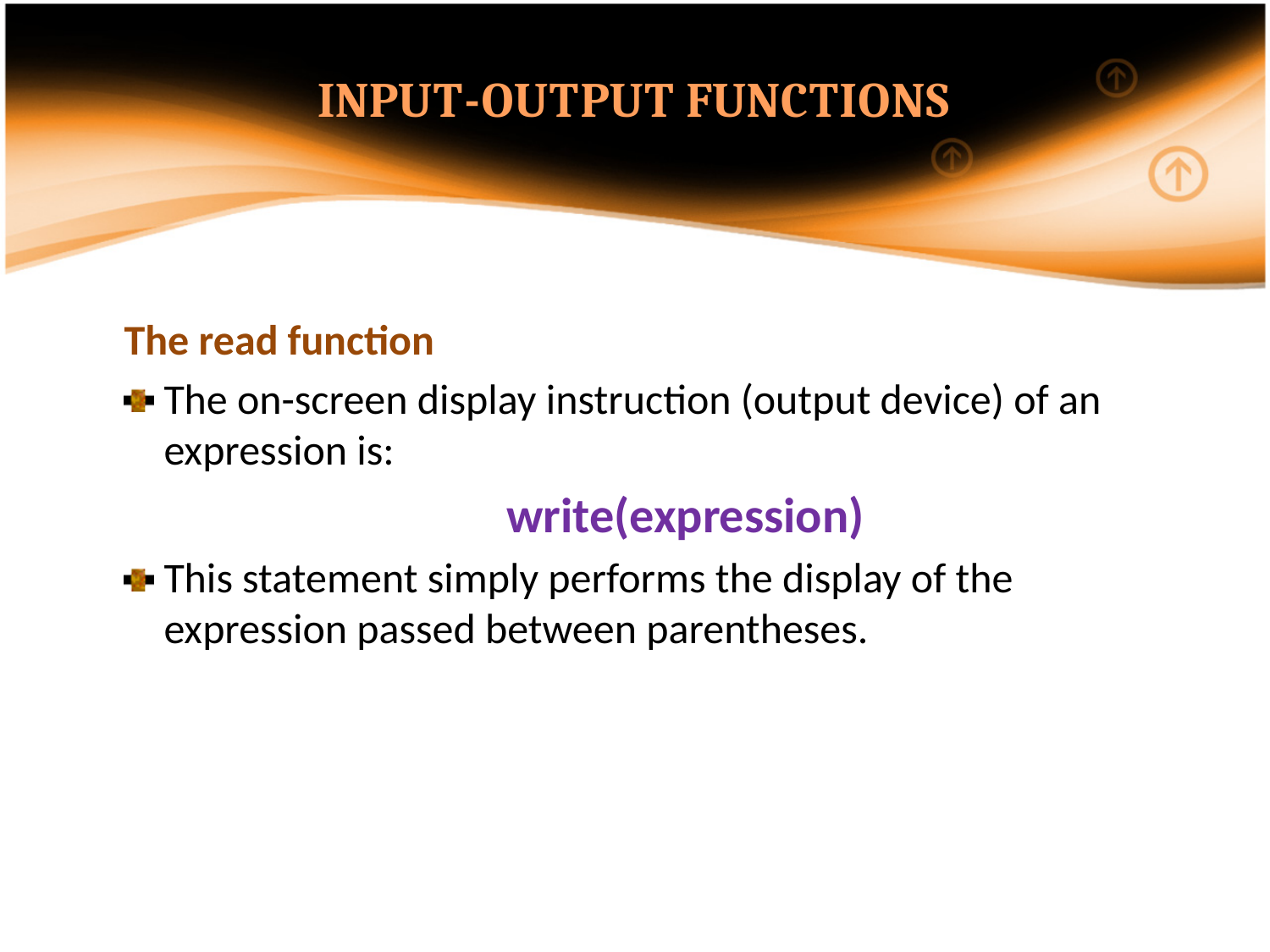

INPUT-OUTPUT FUNCTIONS
The read function
The on-screen display instruction (output device) of an expression is:
write(expression)
This statement simply performs the display of the expression passed between parentheses.